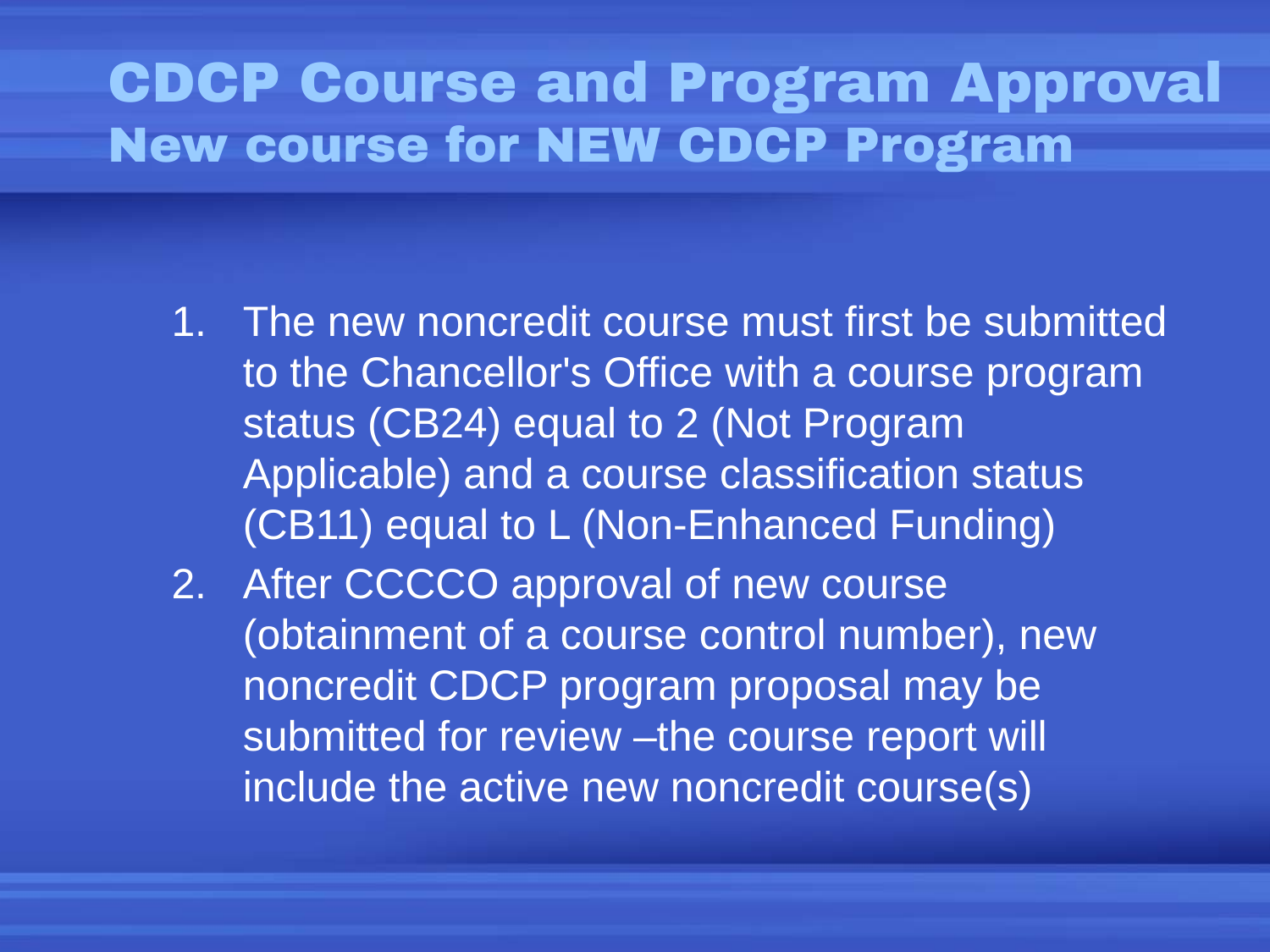

CDCP Course and Program Approval
New course for NEW CDCP Program

The new noncredit course must first be submitted to the Chancellor's Office with a course program status (CB24) equal to 2 (Not Program Applicable) and a course classification status (CB11) equal to L (Non-Enhanced Funding)
After CCCCO approval of new course (obtainment of a course control number), new noncredit CDCP program proposal may be submitted for review –the course report will include the active new noncredit course(s)